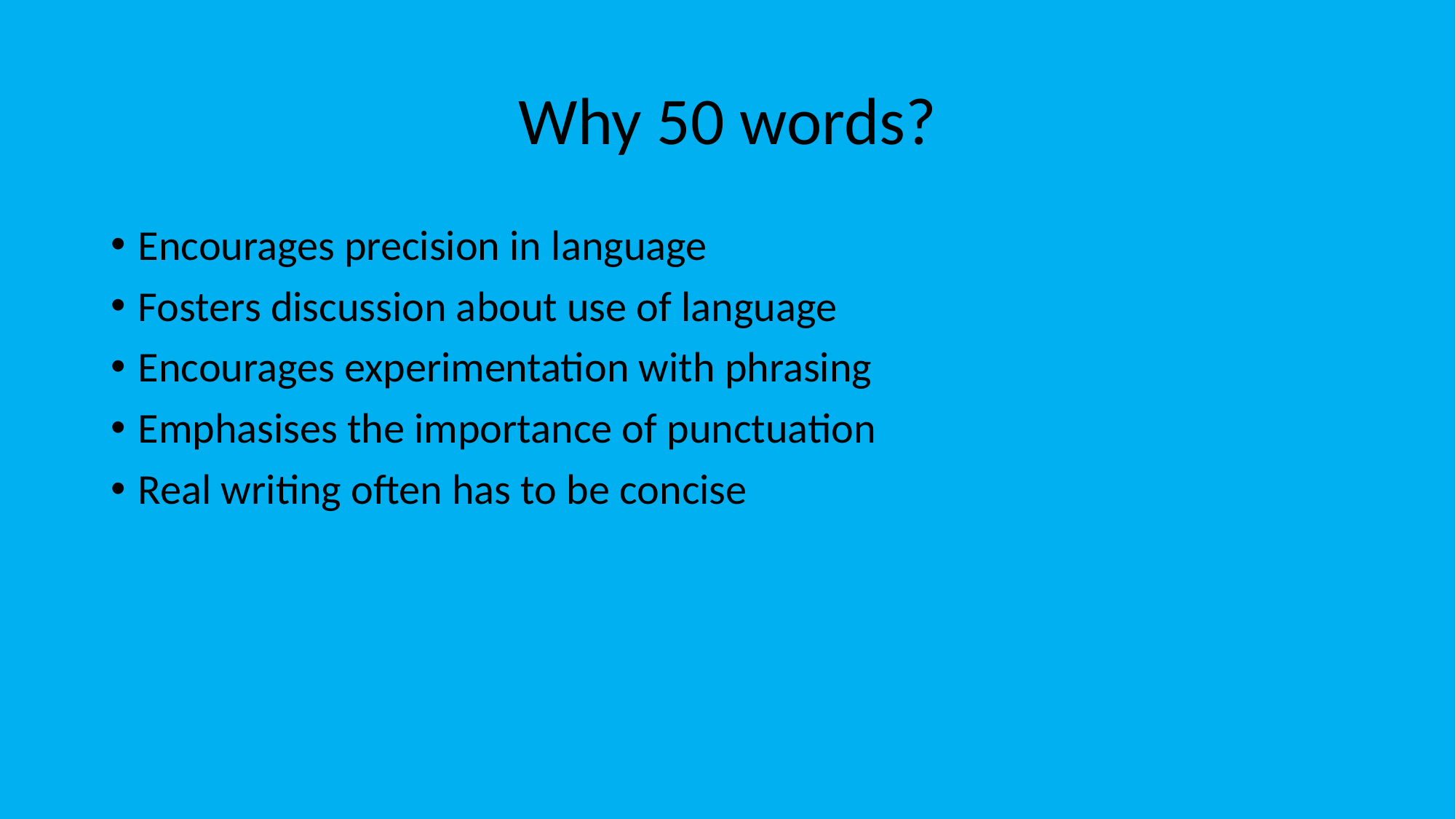

# Why 50 words?
Encourages precision in language
Fosters discussion about use of language
Encourages experimentation with phrasing
Emphasises the importance of punctuation
Real writing often has to be concise